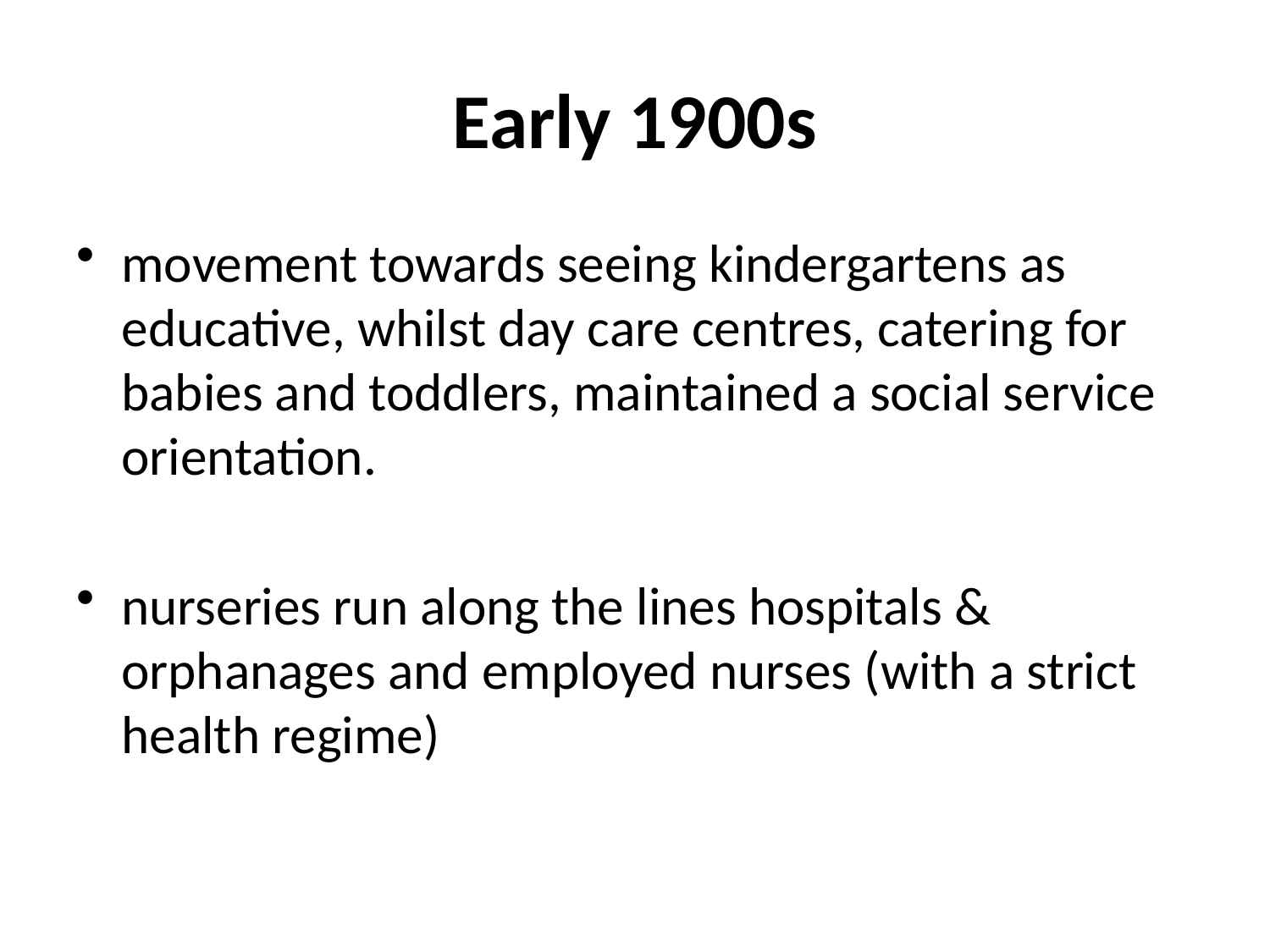

# Early 1900s
movement towards seeing kindergartens as educative, whilst day care centres, catering for babies and toddlers, maintained a social service orientation.

nurseries run along the lines hospitals & orphanages and employed nurses (with a strict health regime)